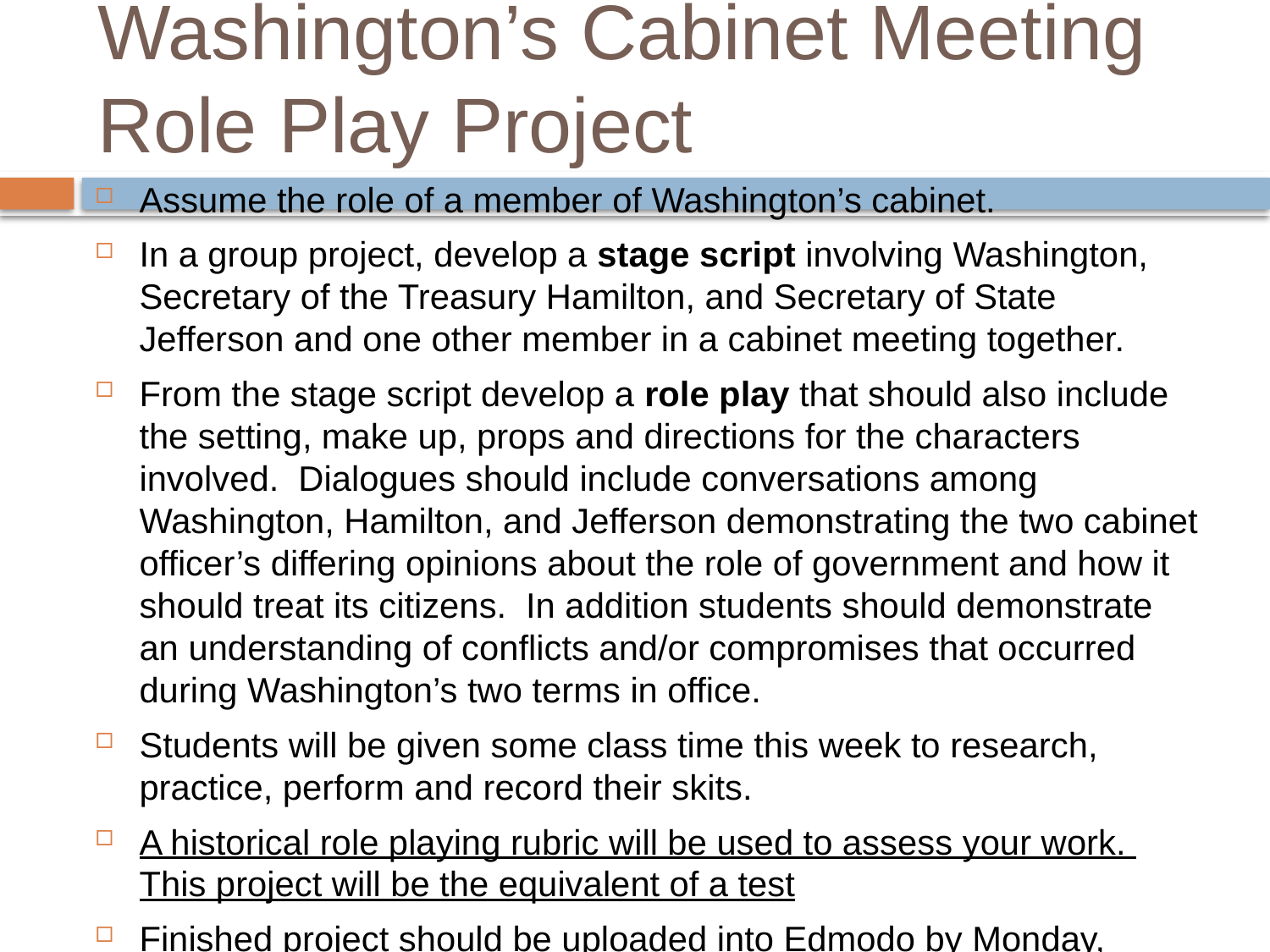

# Washington’s Cabinet Meeting Role Play Project

Assume the role of a member of Washington’s cabinet.
In a group project, develop a stage script involving Washington, Secretary of the Treasury Hamilton, and Secretary of State Jefferson and one other member in a cabinet meeting together.
From the stage script develop a role play that should also include the setting, make up, props and directions for the characters involved.  Dialogues should include conversations among Washington, Hamilton, and Jefferson demonstrating the two cabinet officer’s differing opinions about the role of government and how it should treat its citizens.  In addition students should demonstrate an understanding of conflicts and/or compromises that occurred during Washington’s two terms in office.
Students will be given some class time this week to research, practice, perform and record their skits.
A historical role playing rubric will be used to assess your work.  This project will be the equivalent of a test
Finished project should be uploaded into Edmodo by Monday, 10/12